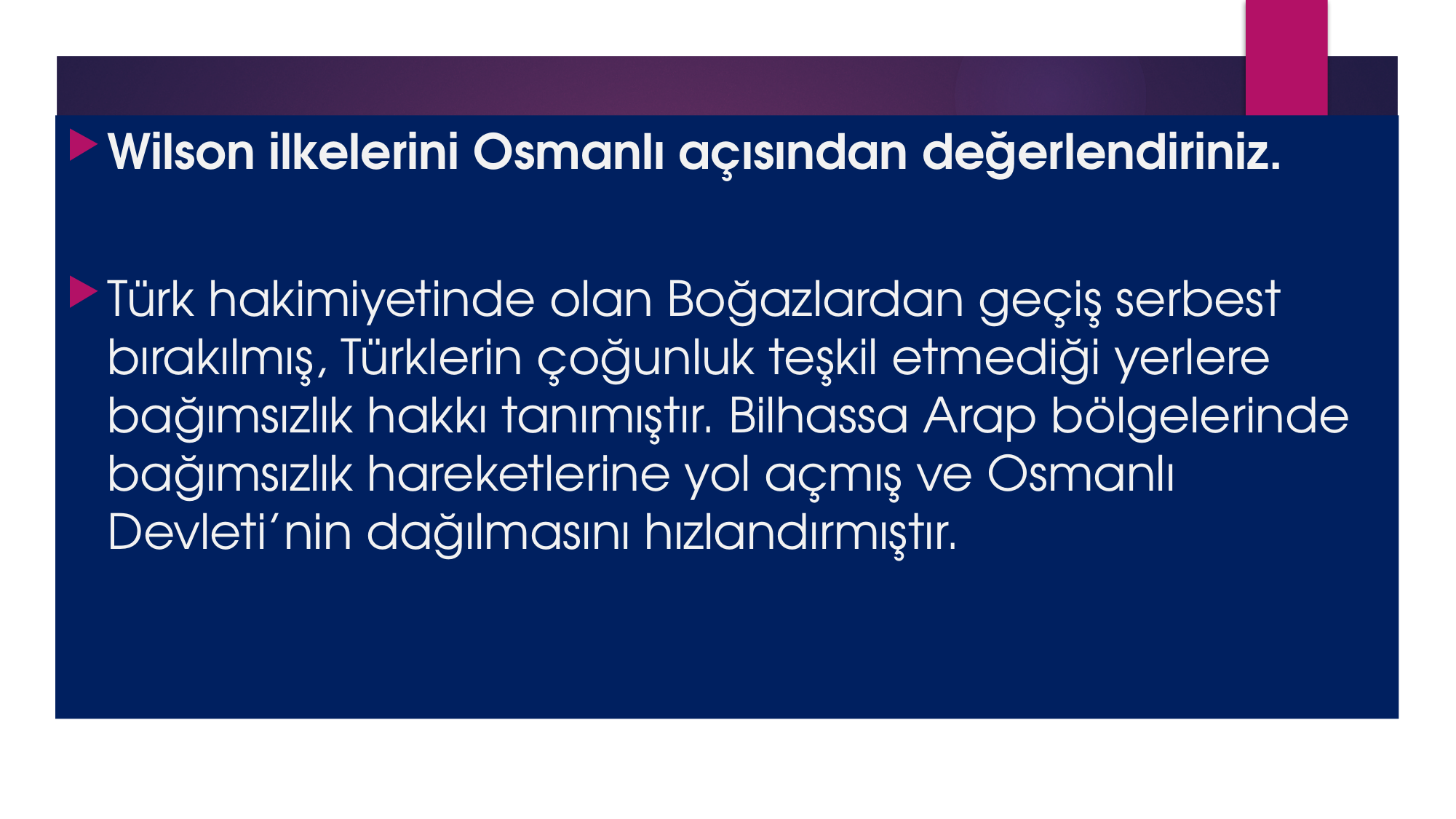

Wilson ilkelerini Osmanlı açısından değerlendiriniz.

Türk hakimiyetinde olan Boğazlardan geçiş serbest bırakılmış, Türklerin çoğunluk teşkil etmediği yerlere bağımsızlık hakkı tanımıştır. Bilhassa Arap bölgelerinde bağımsızlık hareketlerine yol açmış ve Osmanlı Devleti’nin dağılmasını hızlandırmıştır.